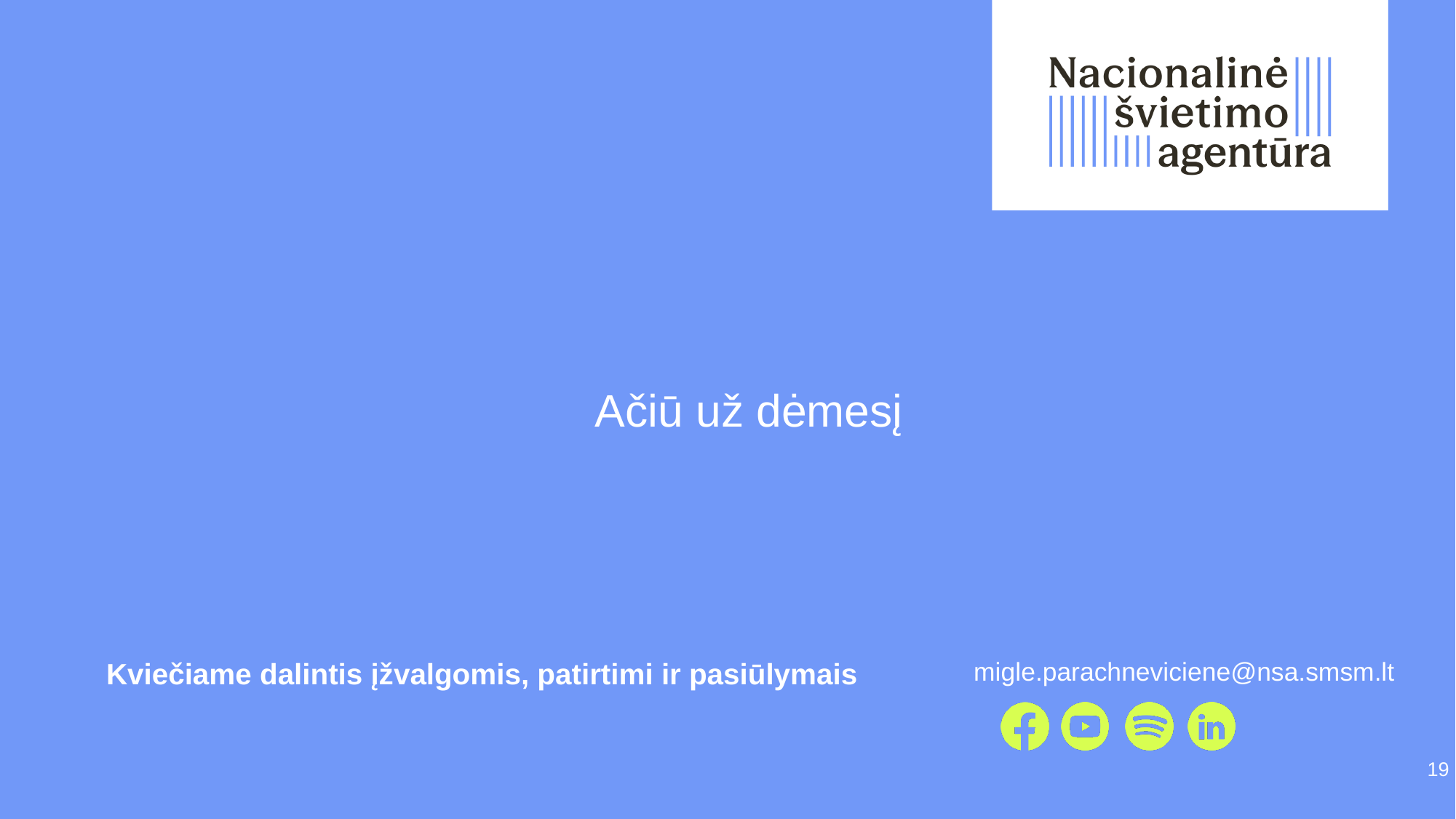

Ačiū už dėmesį
# Kviečiame dalintis įžvalgomis, patirtimi ir pasiūlymais
migle.parachneviciene@nsa.smsm.lt
19